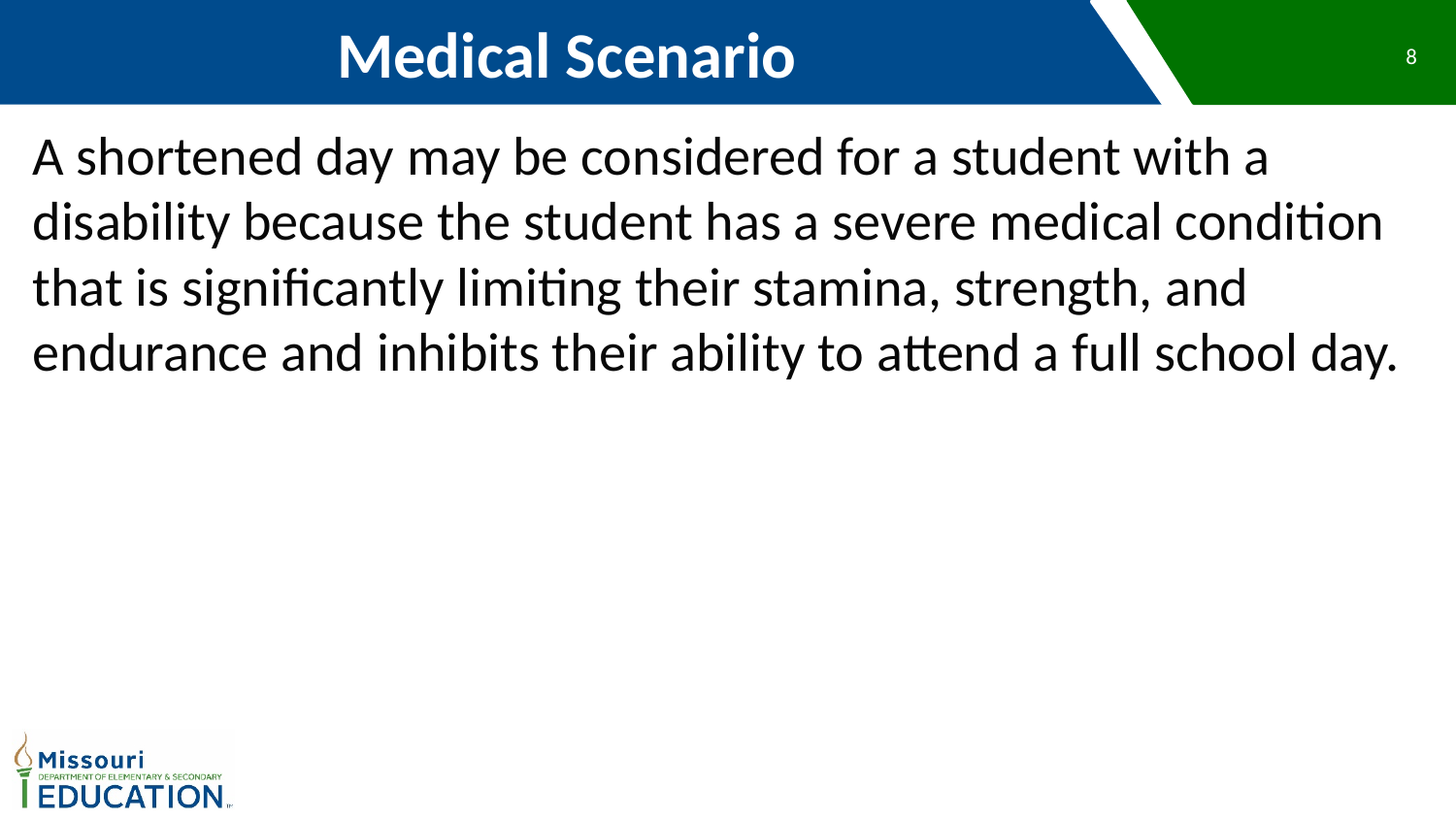

Medical Scenario
8
A shortened day may be considered for a student with a disability because the student has a severe medical condition that is significantly limiting their stamina, strength, and endurance and inhibits their ability to attend a full school day.